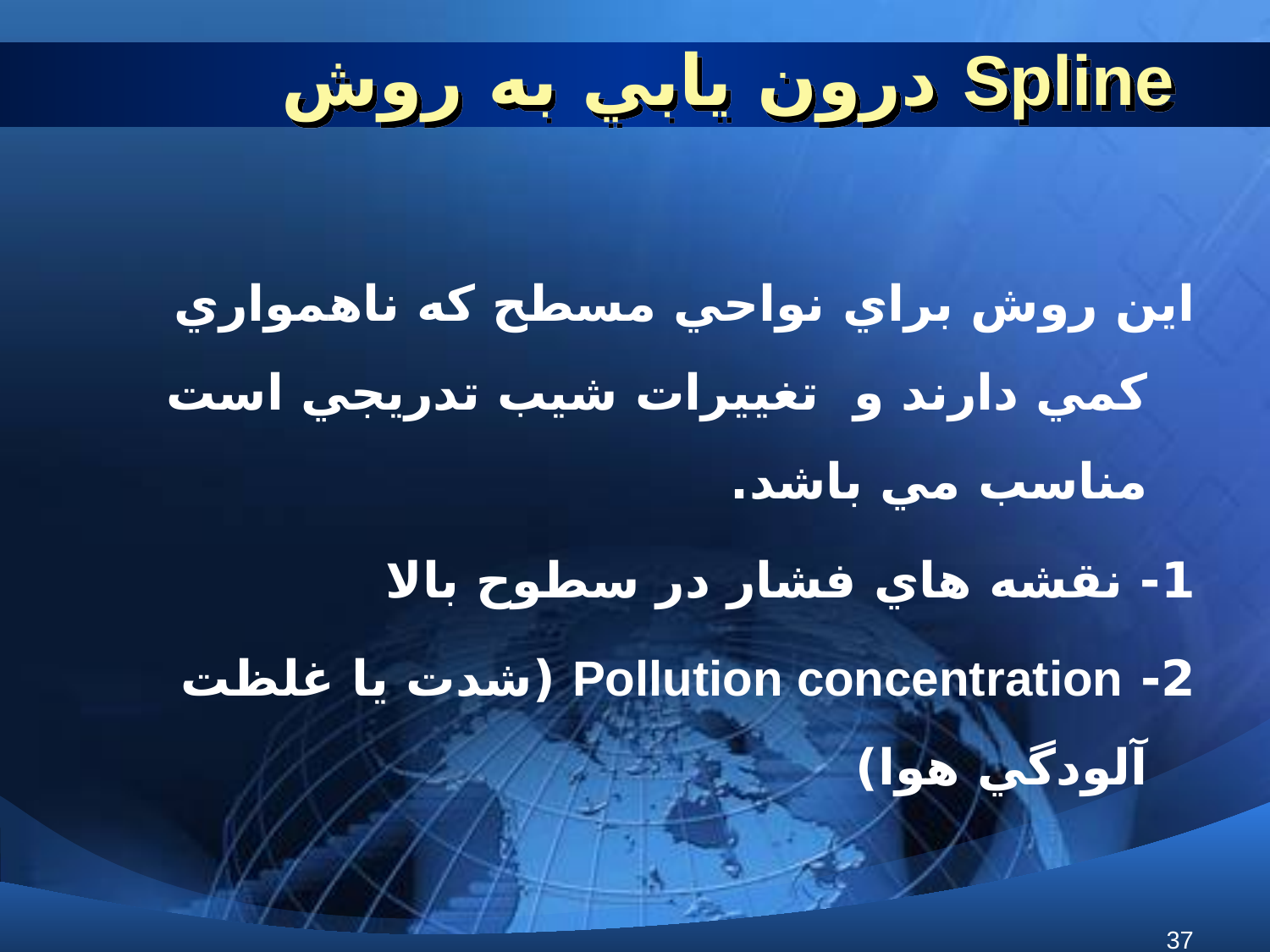

# درون يابي به روش Spline
اين روش براي نواحي مسطح كه ناهمواري كمي دارند و  تغييرات شيب تدريجي است مناسب مي باشد.
1- نقشه هاي فشار در سطوح بالا
2- Pollution concentration (شدت يا غلظت آلودگي هوا)
37